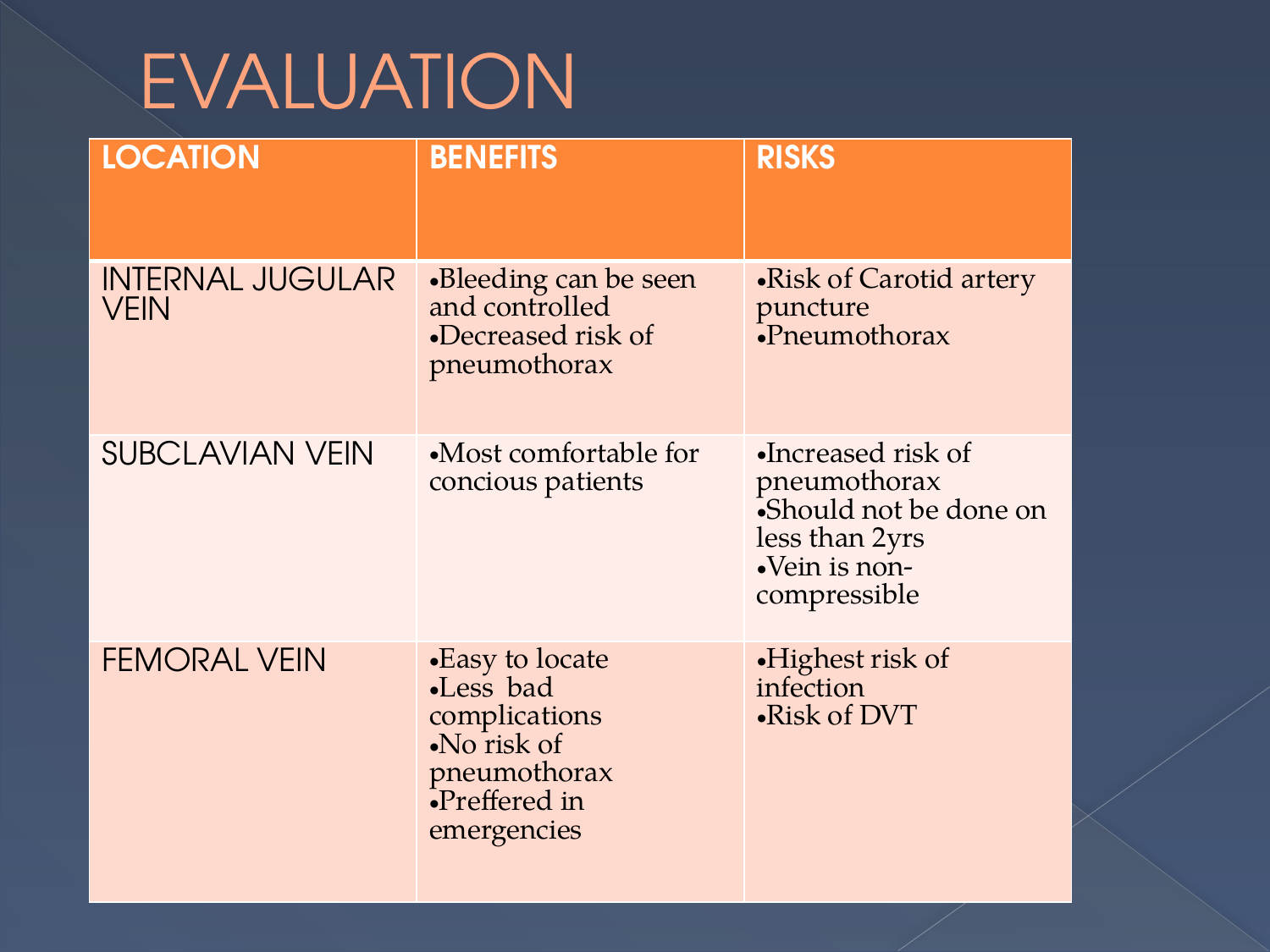

# EVALUATION
| LOCATION | BENEFITS | RISKS |
| --- | --- | --- |
| INTERNAL JUGULAR VEIN | Bleeding can be seen and controlled Decreased risk of pneumothorax | Risk of Carotid artery puncture Pneumothorax |
| SUBCLAVIAN VEIN | Most comfortable for concious patients | Increased risk of pneumothorax Should not be done on less than 2yrs Vein is non- compressible |
| FEMORAL VEIN | Easy to locate Less bad complications No risk of pneumothorax Preffered in emergencies | Highest risk of infection Risk of DVT |